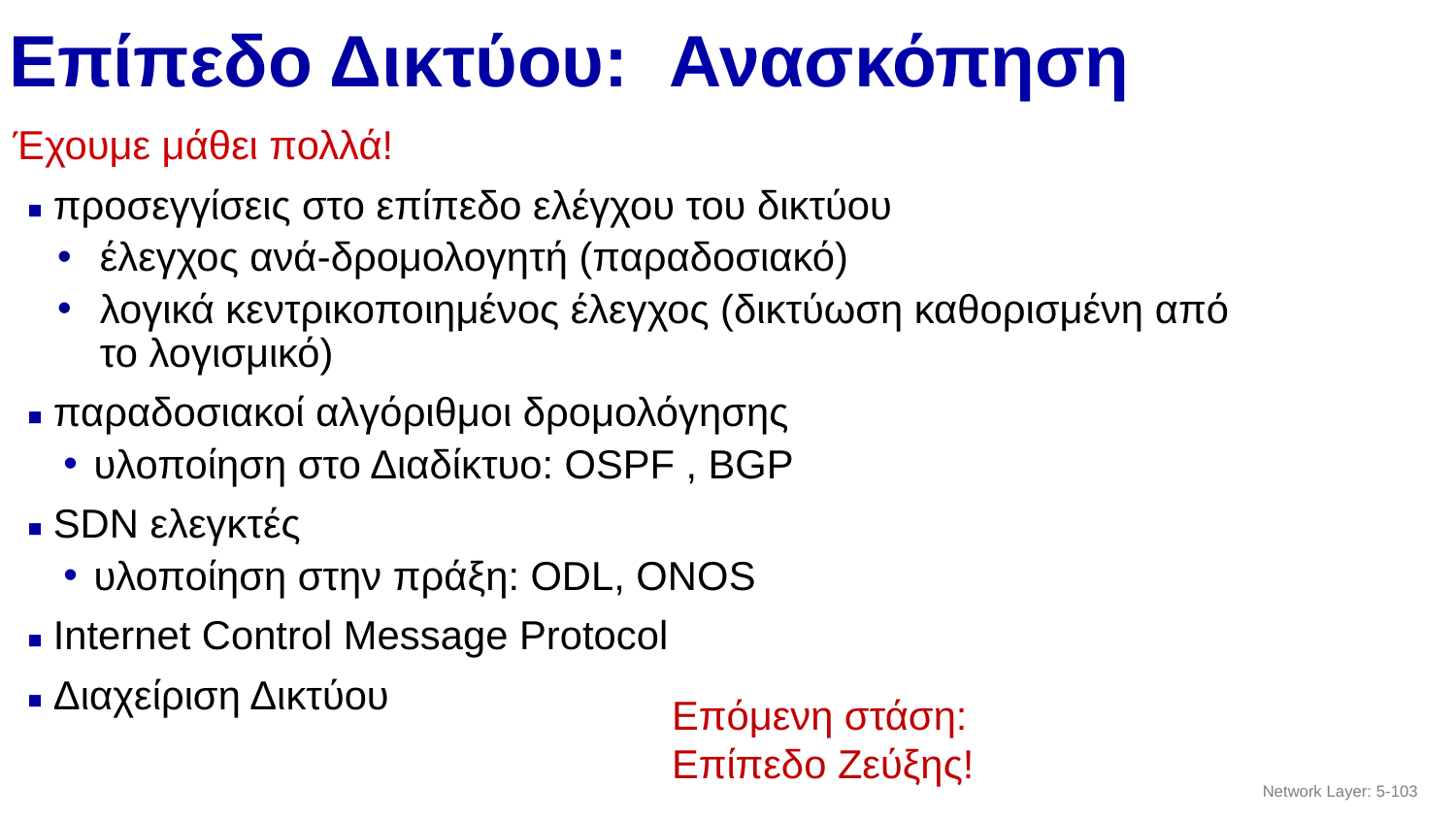

# Επίπεδο Δικτύου:  Ανασκόπηση
Έχουμε μάθει πολλά!
προσεγγίσεις στο επίπεδο ελέγχου του δικτύου
έλεγχος ανά-δρομολογητή (παραδοσιακό)
λογικά κεντρικοποιημένος έλεγχος (δικτύωση καθορισμένη από το λογισμικό)
παραδοσιακοί αλγόριθμοι δρομολόγησης
υλοποίηση στο Διαδίκτυο: OSPF , BGP
SDN ελεγκτές
υλοποίηση στην πράξη: ODL, ONOS
Internet Control Message Protocol
Διαχείριση Δικτύου

Επόμενη στάση:  Επίπεδο Ζεύξης!
Network Layer: 5-103